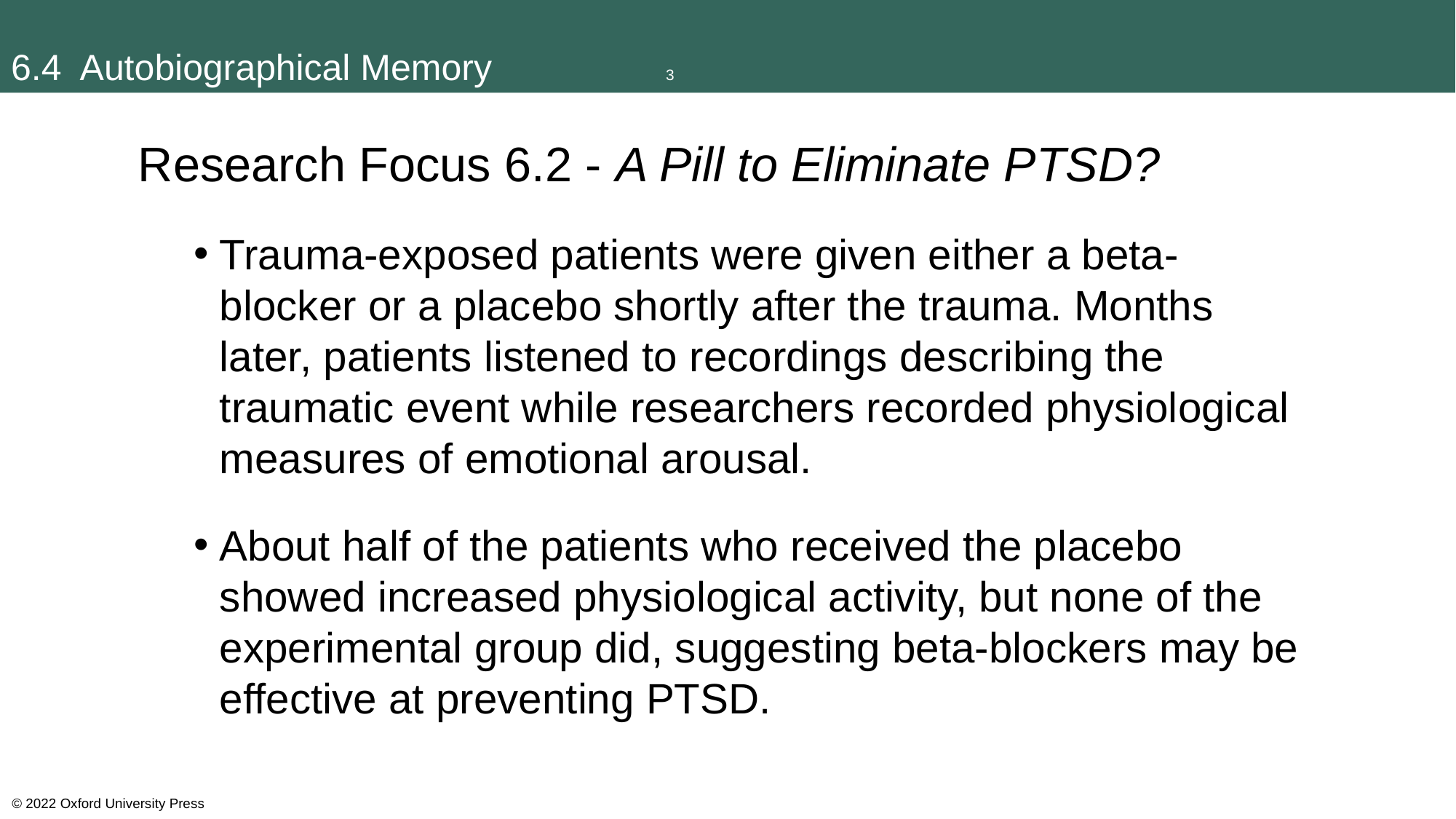

# 6.4  Autobiographical Memory		3
Research Focus 6.2 - A Pill to Eliminate PTSD?
Trauma-exposed patients were given either a beta-blocker or a placebo shortly after the trauma. Months later, patients listened to recordings describing the traumatic event while researchers recorded physiological measures of emotional arousal.
About half of the patients who received the placebo showed increased physiological activity, but none of the experimental group did, suggesting beta-blockers may be effective at preventing PTSD.